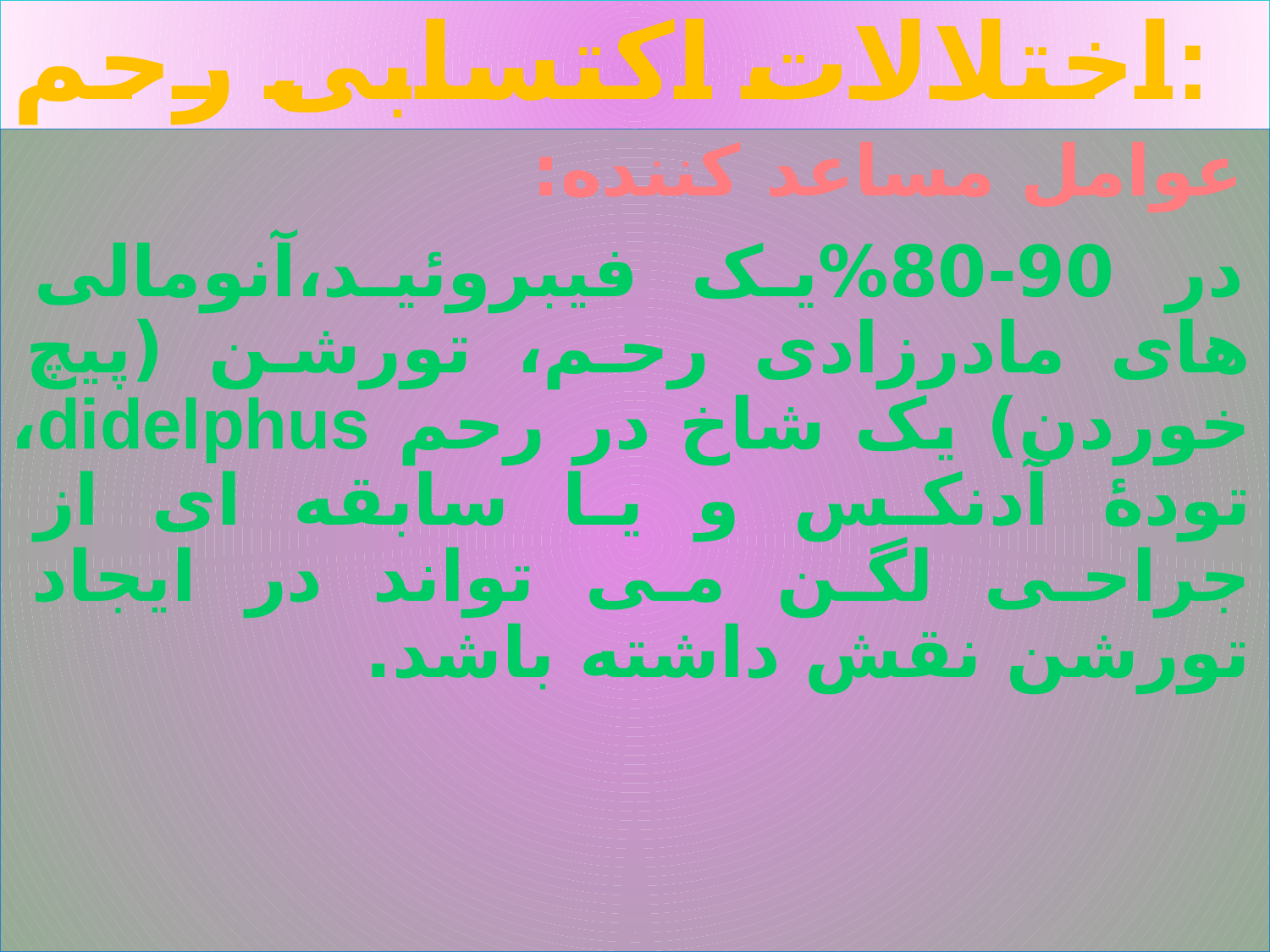

# اختلالات اکتسابی رحم:
عوامل مساعد کننده:
در 90-80%یک فیبروئید،آنومالی های مادرزادی رحم، تورشن (پیچ خوردن) یک شاخ در رحم didelphus، تودۀ آدنکس و یا سابقه ای از جراحی لگن می تواند در ایجاد تورشن نقش داشته باشد.